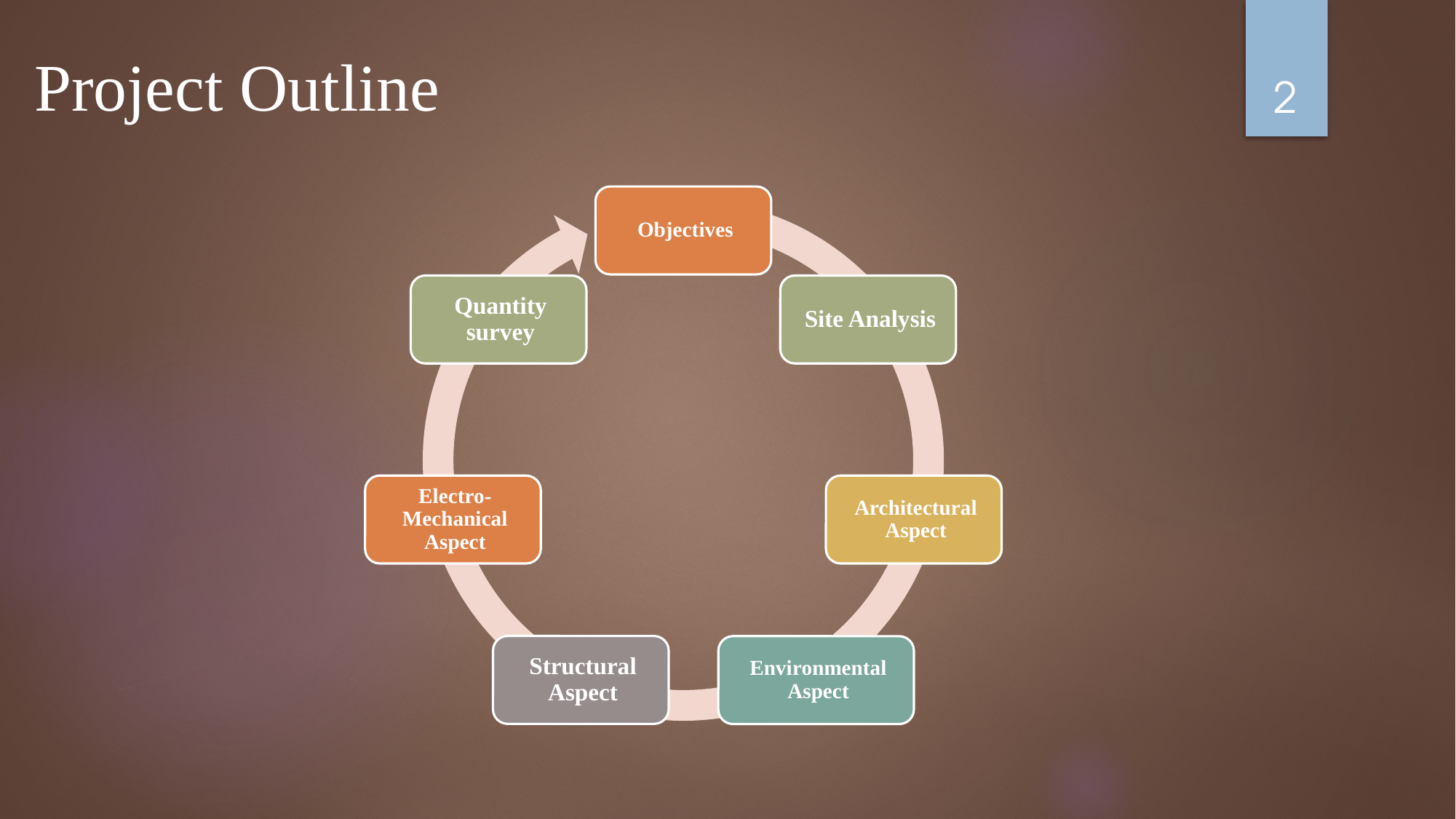

2
# Project Outline
Objectives
Site Analysis
Architectural Aspect
Environmental Aspect
Structural Aspect
Electro-Mechanical Aspect
Quantity survey